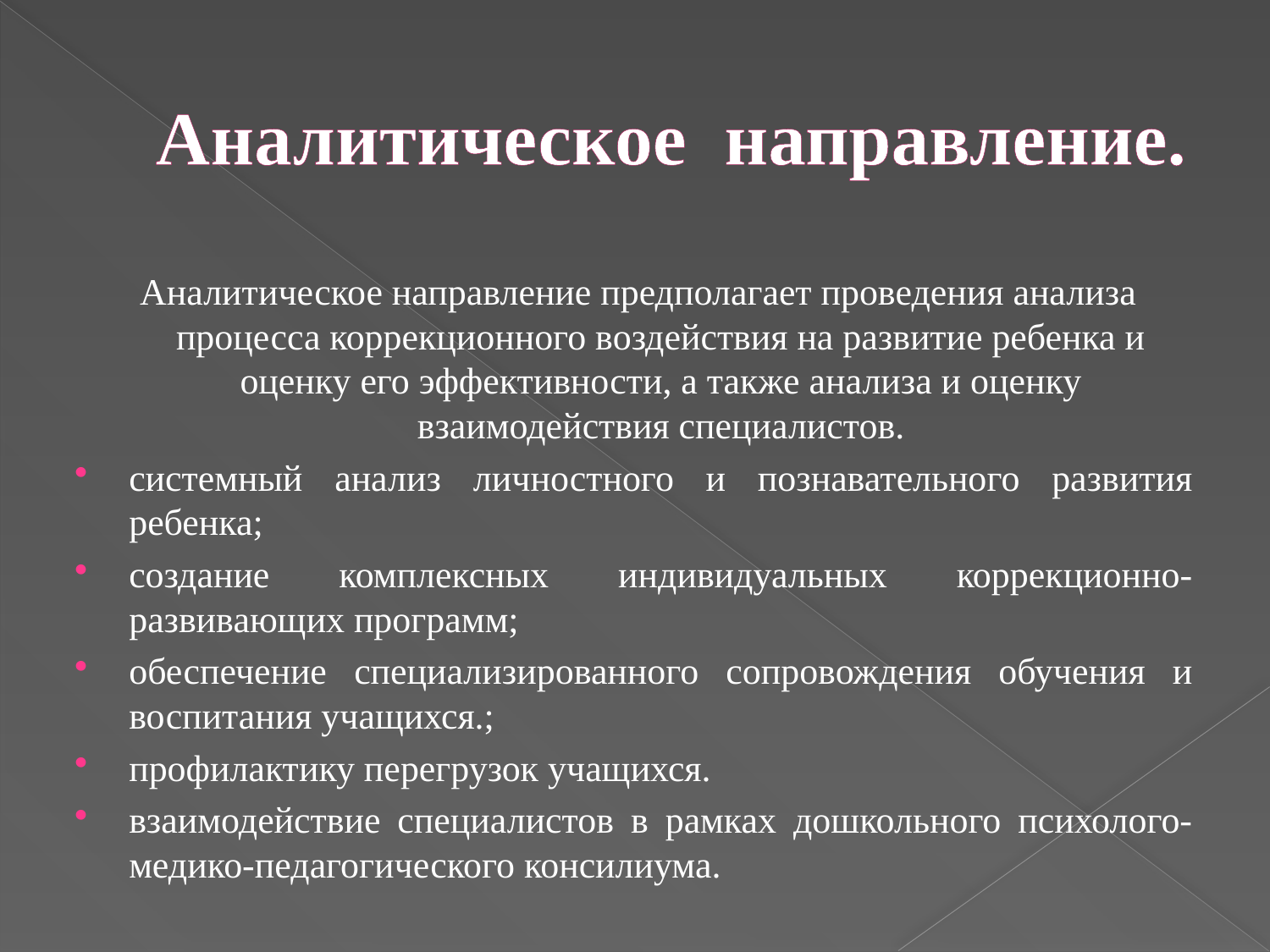

# Аналитическое  направление.
Аналитическое направление предполагает проведения анализа процесса коррекционного воздействия на развитие ребенка и оценку его эффективности, а также анализа и оценку взаимодействия специалистов.
системный анализ личностного и познавательного развития ребенка;
создание комплексных индивидуальных коррекционно-развивающих программ;
обеспечение специализированного сопровождения обучения и воспитания учащихся.;
профилактику перегрузок учащихся.
взаимодействие специалистов в рамках дошкольного психолого-медико-педагогического консилиума.